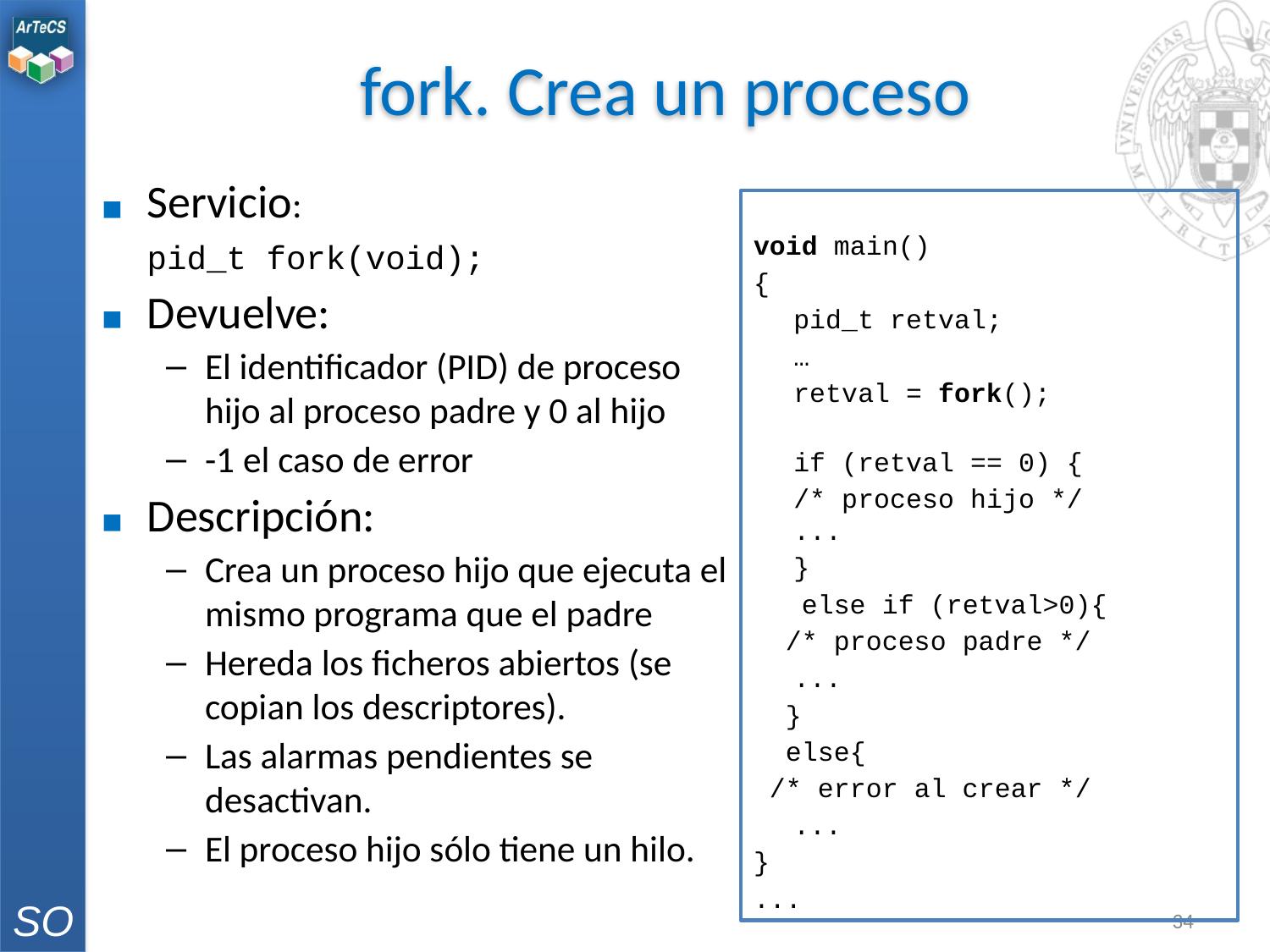

# fork. Crea un proceso
Servicio:
	pid_t fork(void);
Devuelve:
El identificador (PID) de proceso hijo al proceso padre y 0 al hijo
-1 el caso de error
Descripción:
Crea un proceso hijo que ejecuta el mismo programa que el padre
Hereda los ficheros abiertos (se copian los descriptores).
Las alarmas pendientes se desactivan.
El proceso hijo sólo tiene un hilo.

void main()
{
	pid_t retval;
	…
 	retval = fork();
if (retval == 0) {
	/* proceso hijo */
...
	}
   else if (retval>0){
  /* proceso padre */
	...
  }
  else{
 /* error al crear */
	...
}
...
34